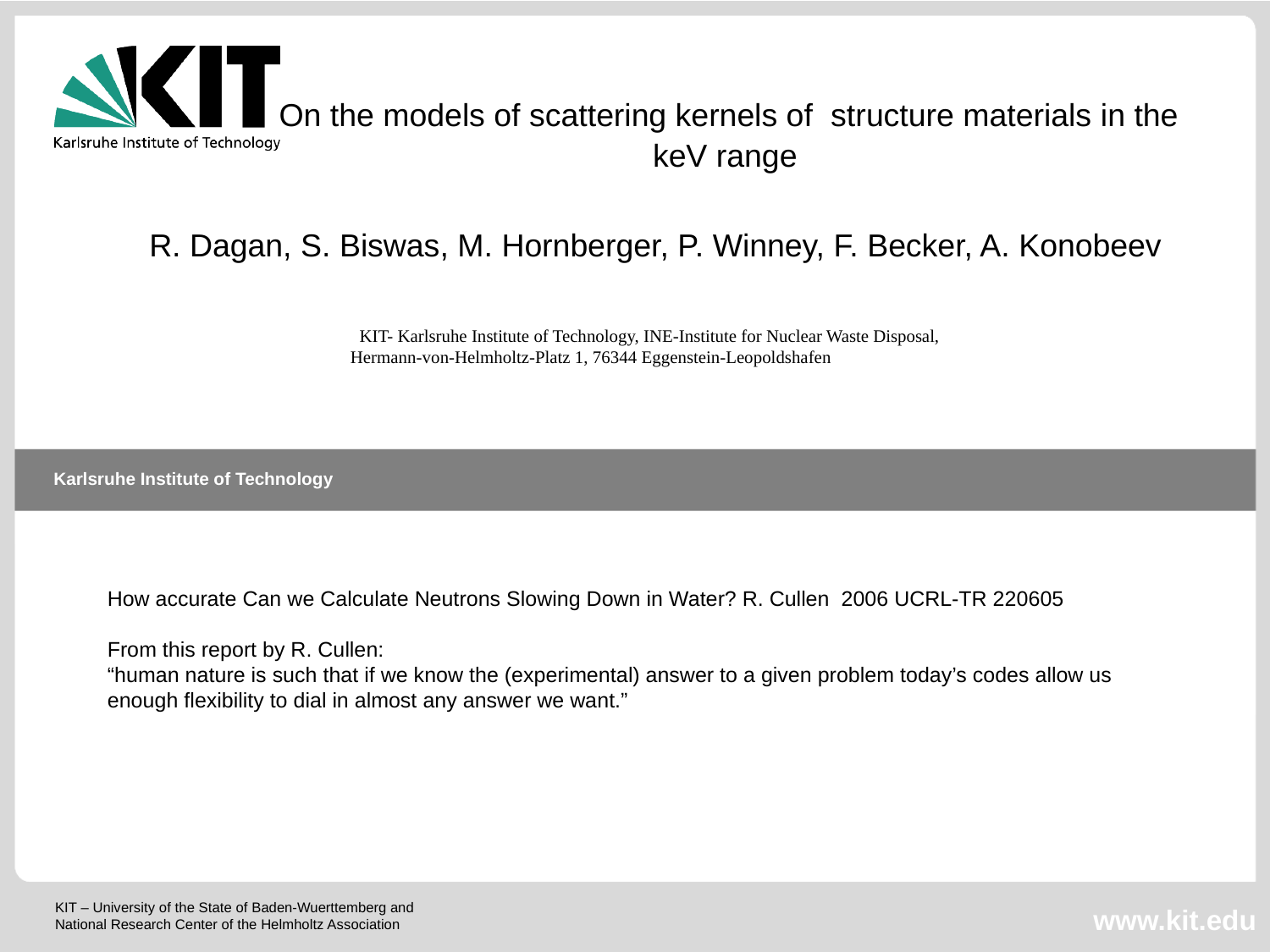

On the models of scattering kernels of  structure materials in the keV range
R. Dagan, S. Biswas, M. Hornberger, P. Winney, F. Becker, A. Konobeev

   KIT- Karlsruhe Institute of Technology, INE-Institute for Nuclear Waste Disposal,
 Hermann-von-Helmholtz-Platz 1, 76344 Eggenstein-Leopoldshafen

How accurate Can we Calculate Neutrons Slowing Down in Water? R. Cullen  2006 UCRL-TR 220605

From this report by R. Cullen:
“human nature is such that if we know the (experimental) answer to a given problem today’s codes allow us enough flexibility to dial in almost any answer we want.”